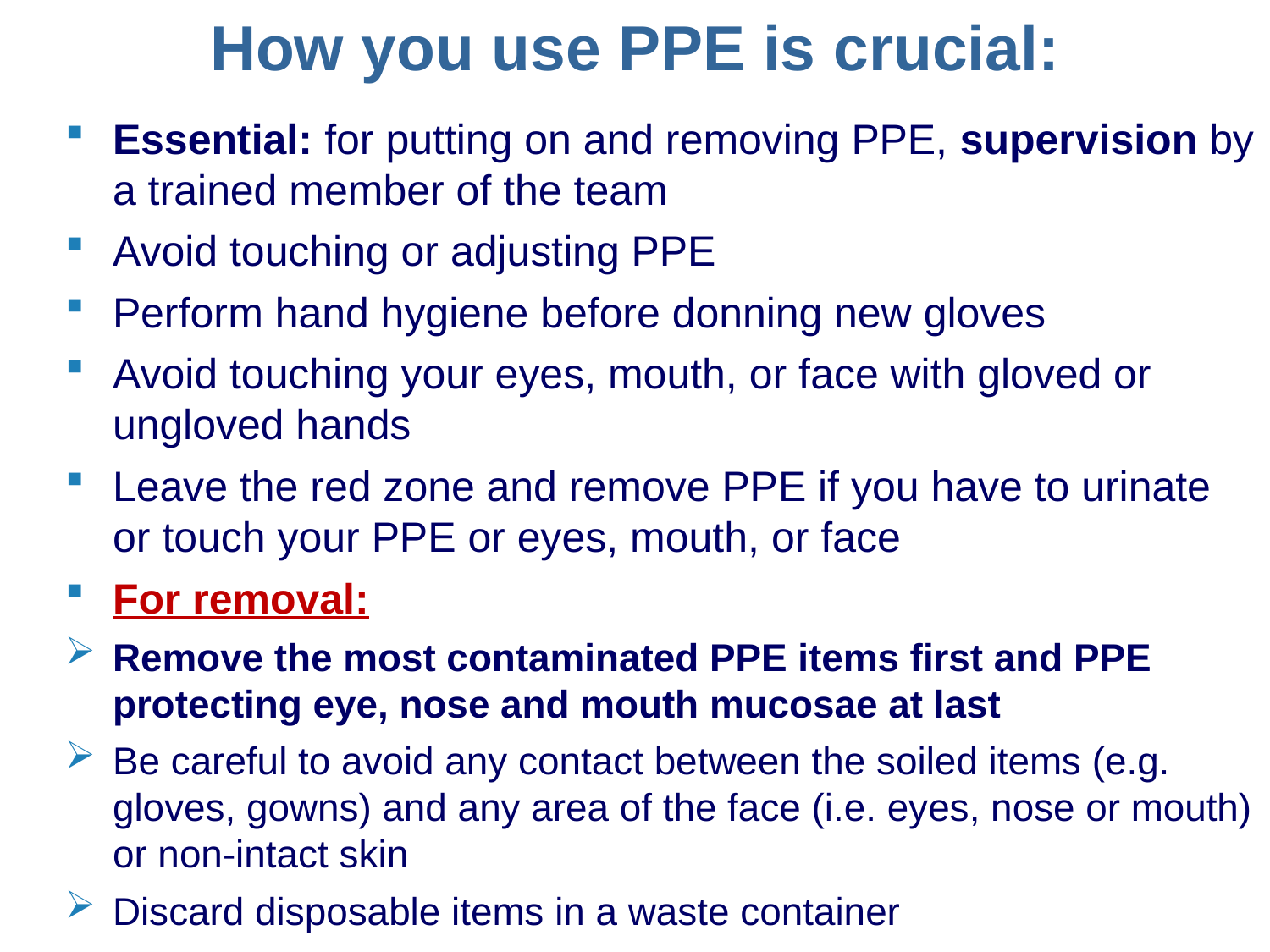

How you use PPE is crucial:
Essential: for putting on and removing PPE, supervision by a trained member of the team
Avoid touching or adjusting PPE
Perform hand hygiene before donning new gloves
Avoid touching your eyes, mouth, or face with gloved or ungloved hands
Leave the red zone and remove PPE if you have to urinate or touch your PPE or eyes, mouth, or face
For removal:
Remove the most contaminated PPE items first and PPE protecting eye, nose and mouth mucosae at last
Be careful to avoid any contact between the soiled items (e.g. gloves, gowns) and any area of the face (i.e. eyes, nose or mouth) or non-intact skin
Discard disposable items in a waste container